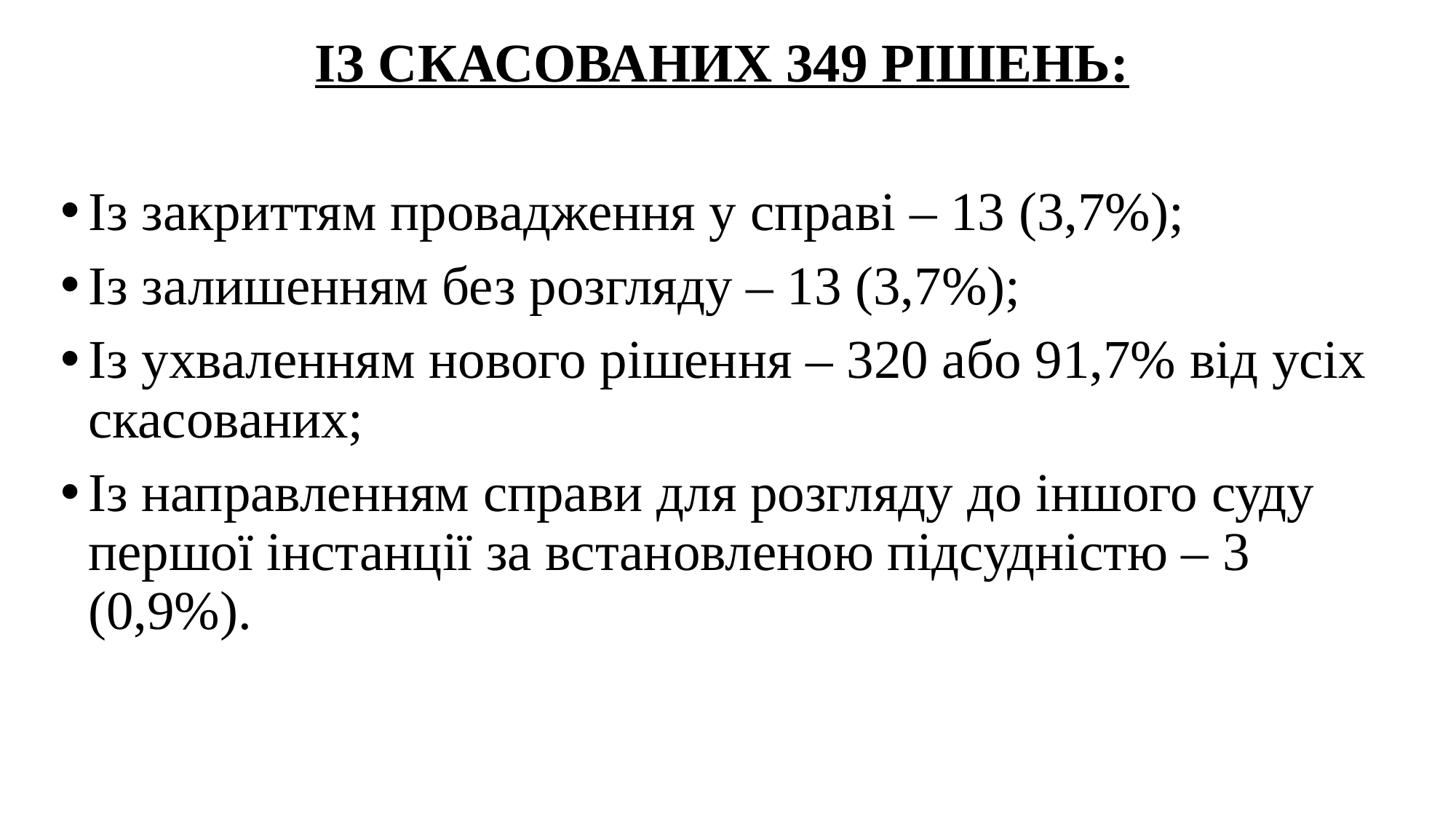

ІЗ СКАСОВАНИХ 349 РІШЕНЬ:

Із закриттям провадження у справі – 13 (3,7%);
Із залишенням без розгляду – 13 (3,7%);
Із ухваленням нового рішення – 320 або 91,7% від усіх скасованих;
Із направленням справи для розгляду до іншого суду першої інстанції за встановленою підсудністю – 3 (0,9%).